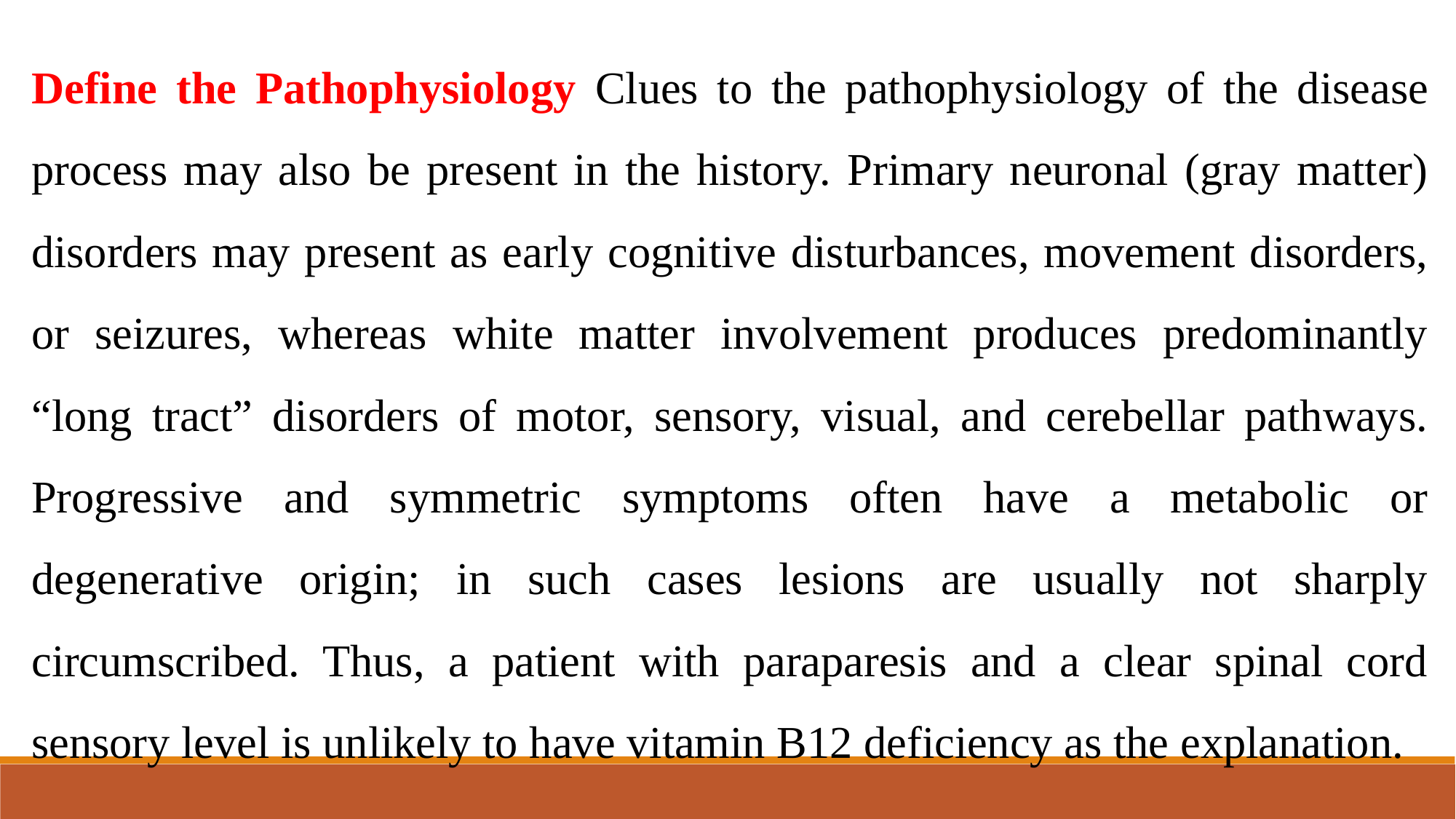

Define the Pathophysiology Clues to the pathophysiology of the disease process may also be present in the history. Primary neuronal (gray matter) disorders may present as early cognitive disturbances, movement disorders, or seizures, whereas white matter involvement produces predominantly “long tract” disorders of motor, sensory, visual, and cerebellar pathways. Progressive and symmetric symptoms often have a metabolic or degenerative origin; in such cases lesions are usually not sharply circumscribed. Thus, a patient with paraparesis and a clear spinal cord sensory level is unlikely to have vitamin B12 deficiency as the explanation.